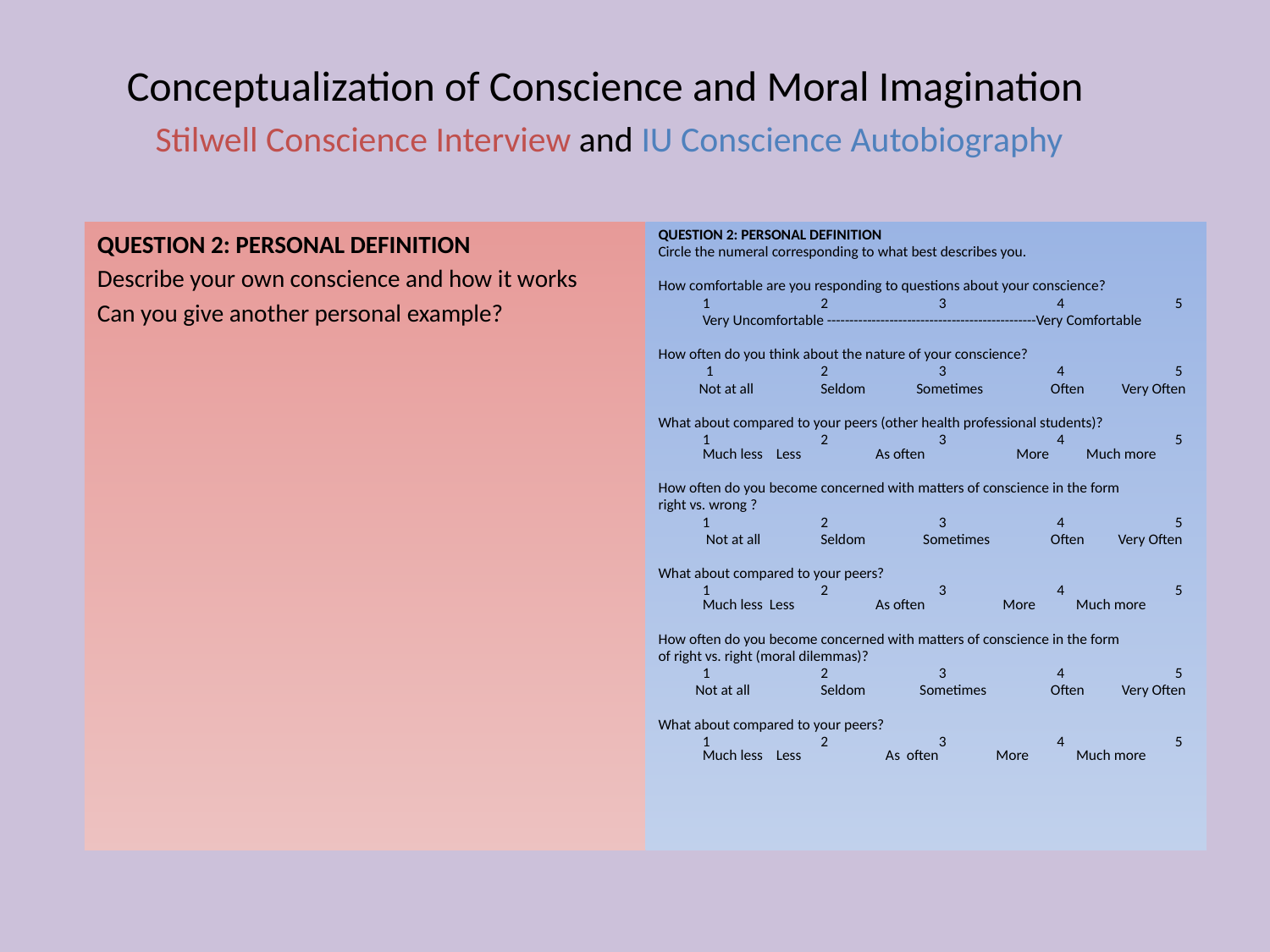

Conceptualization of Conscience and Moral Imagination
     Stilwell Conscience Interview and IU Conscience Autobiography
QUESTION 2: PERSONAL DEFINITION
Describe your own conscience and how it works
Can you give another personal example?
QUESTION 2: PERSONAL DEFINITION
Circle the numeral corresponding to what best describes you.

How comfortable are you responding to questions about your conscience?
	1	2	3	4	5
	Very Uncomfortable -----------------------------------------------Very Comfortable

How often do you think about the nature of your conscience?
	 1	2	3	4	5
            Not at all 	Seldom               Sometimes                    Often           Very Often

What about compared to your peers (other health professional students)?
	1	2	3	4	5 Much less    Less                      As often                           More           Much more

How often do you become concerned with matters of conscience in the form
right vs. wrong ?
             1	2	3	4	5
	 Not at all 	Seldom                 Sometimes                  Often          Very Often

What about compared to your peers?
	1	2	3    	4	5 Much less  Less                        As often                       More            Much more

How often do you become concerned with matters of conscience in the form
of right vs. right (moral dilemmas)?
	1	2	3	4	5
           Not at all 	Seldom                Sometimes                   Often           Very Often

What about compared to your peers?
	1	2	3	4	5 Much less    Less                         As  often                 More              Much more